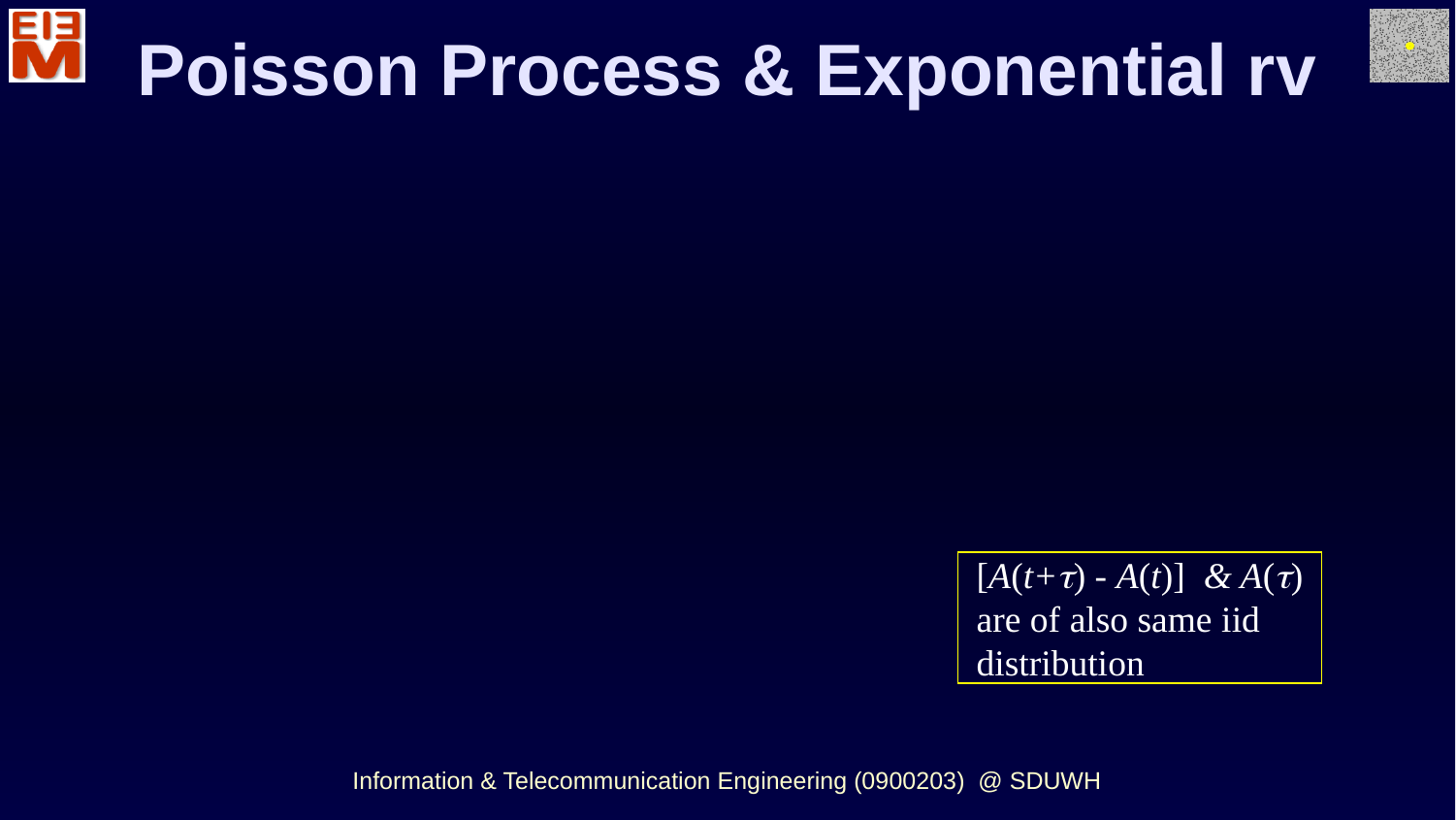

Poisson Process & Exponential rv

  [A(t+τ) - A(t)]  & A(τ)
  are of also same iid
  distribution
Information & Telecommunication Engineering (0900203)  @ SDUWH